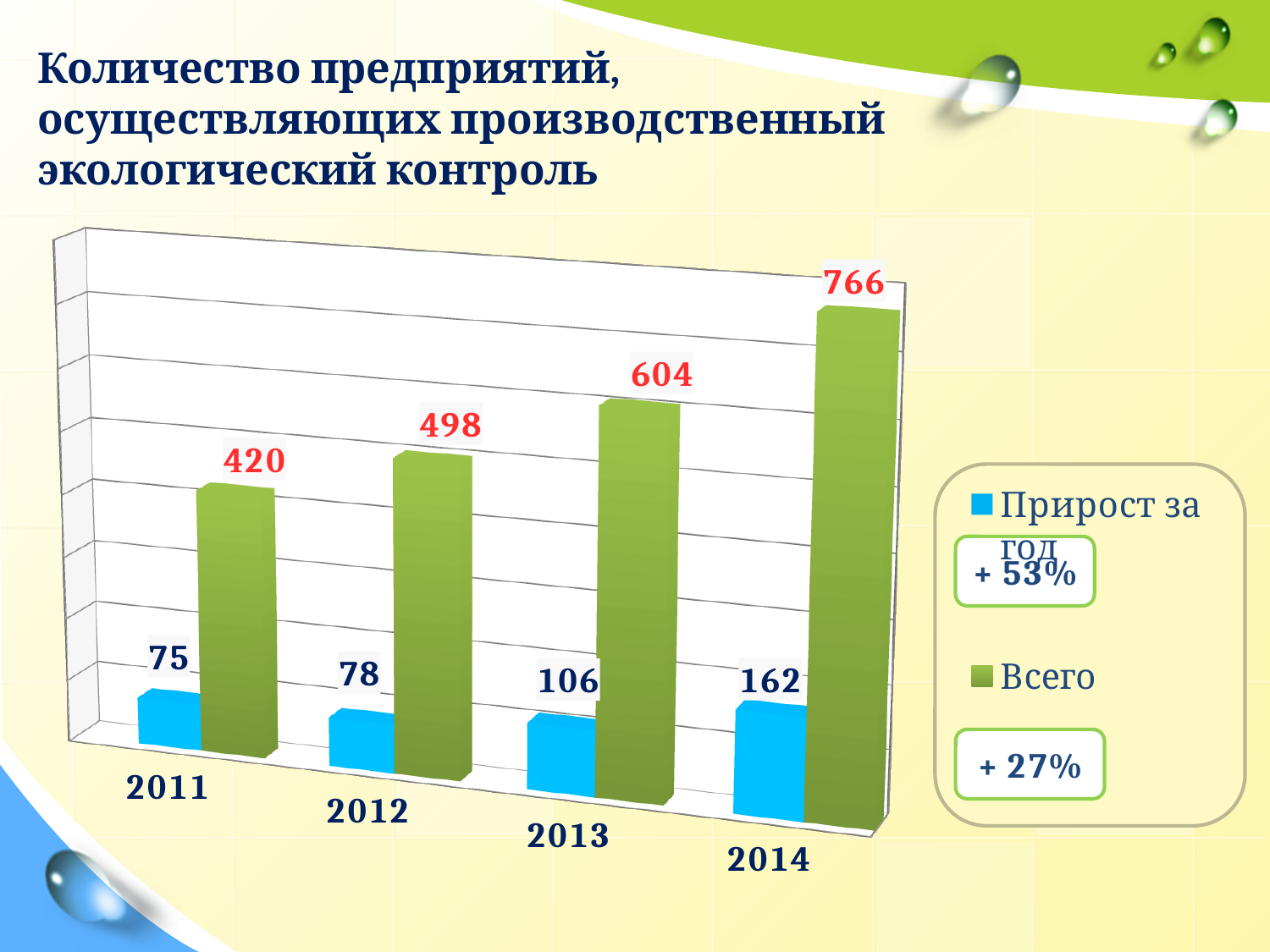

Количество предприятий,
осуществляющих производственный
экологический контроль

[unsupported chart]

+ 53%
+ 27%